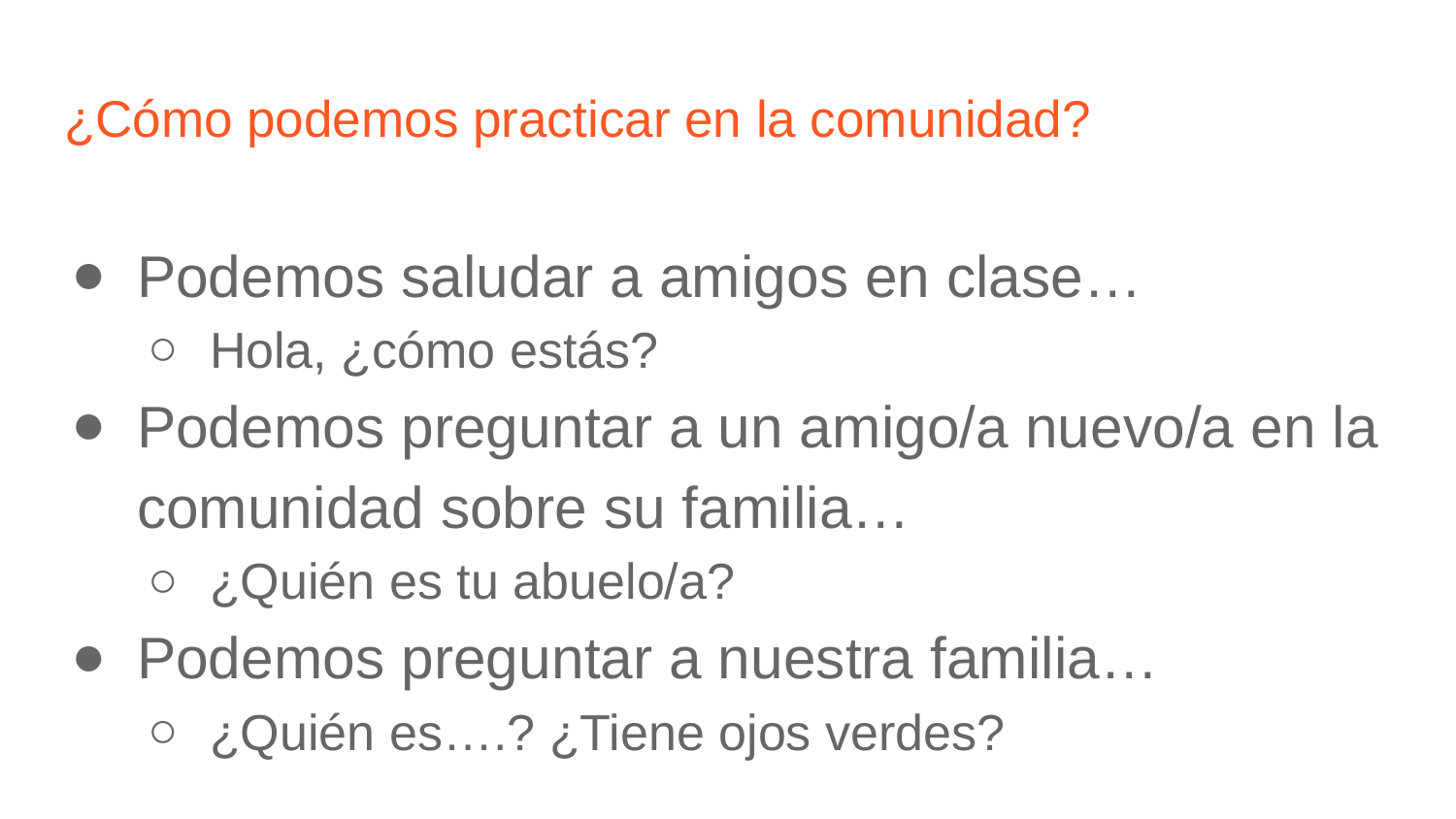

# ¿Cómo podemos practicar en la comunidad?
Podemos saludar a amigos en clase…
Hola, ¿cómo estás?
Podemos preguntar a un amigo/a nuevo/a en la comunidad sobre su familia…
¿Quién es tu abuelo/a?
Podemos preguntar a nuestra familia…
¿Quién es….? ¿Tiene ojos verdes?